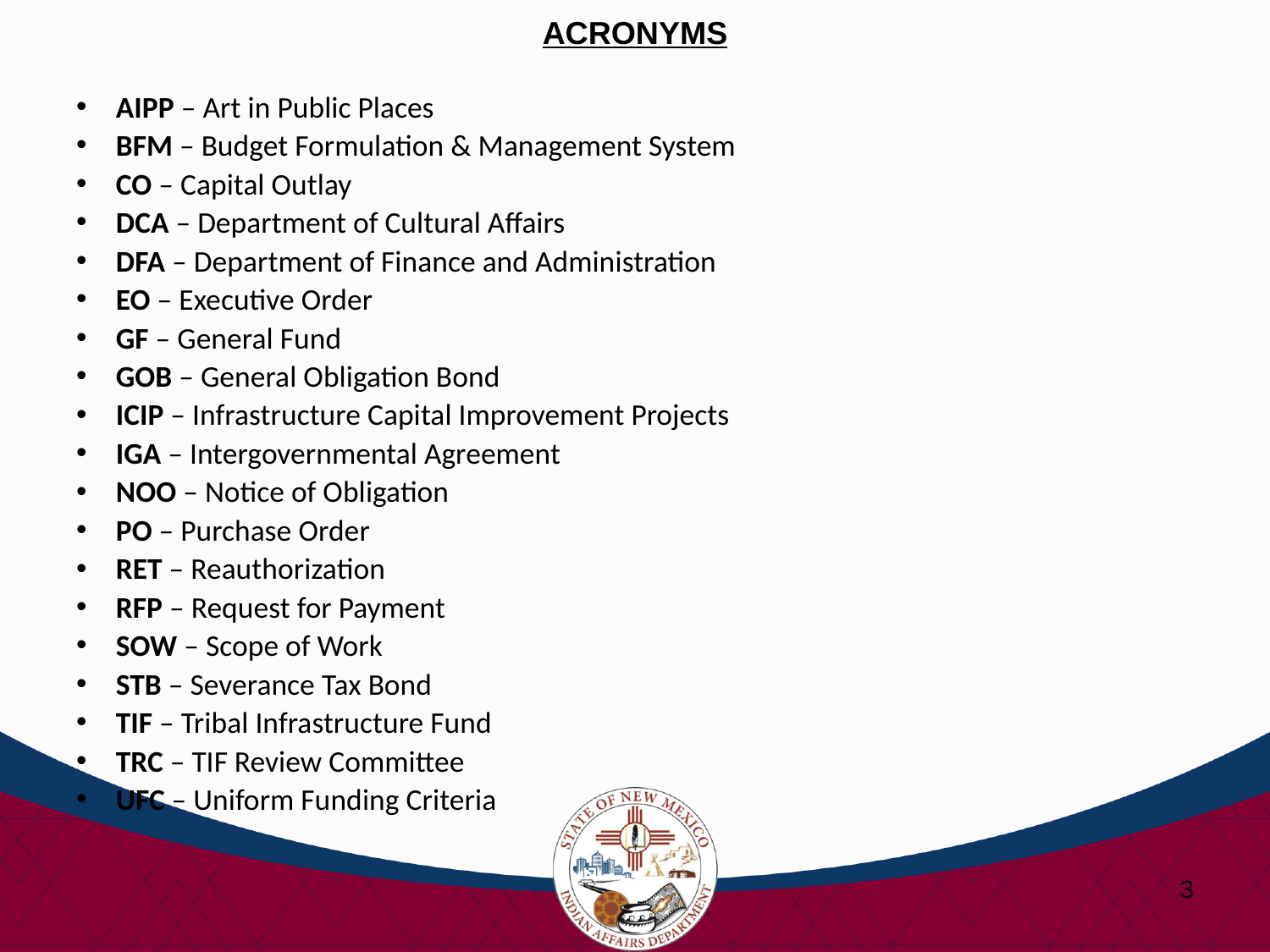

# ACRONYMS
AIPP – Art in Public Places
BFM – Budget Formulation & Management System
CO – Capital Outlay
DCA – Department of Cultural Affairs
DFA – Department of Finance and Administration
EO – Executive Order
GF – General Fund
GOB – General Obligation Bond
ICIP – Infrastructure Capital Improvement Projects
IGA – Intergovernmental Agreement
NOO – Notice of Obligation
PO – Purchase Order
RET – Reauthorization
RFP – Request for Payment
SOW – Scope of Work
STB – Severance Tax Bond
TIF – Tribal Infrastructure Fund
TRC – TIF Review Committee
UFC – Uniform Funding Criteria

3